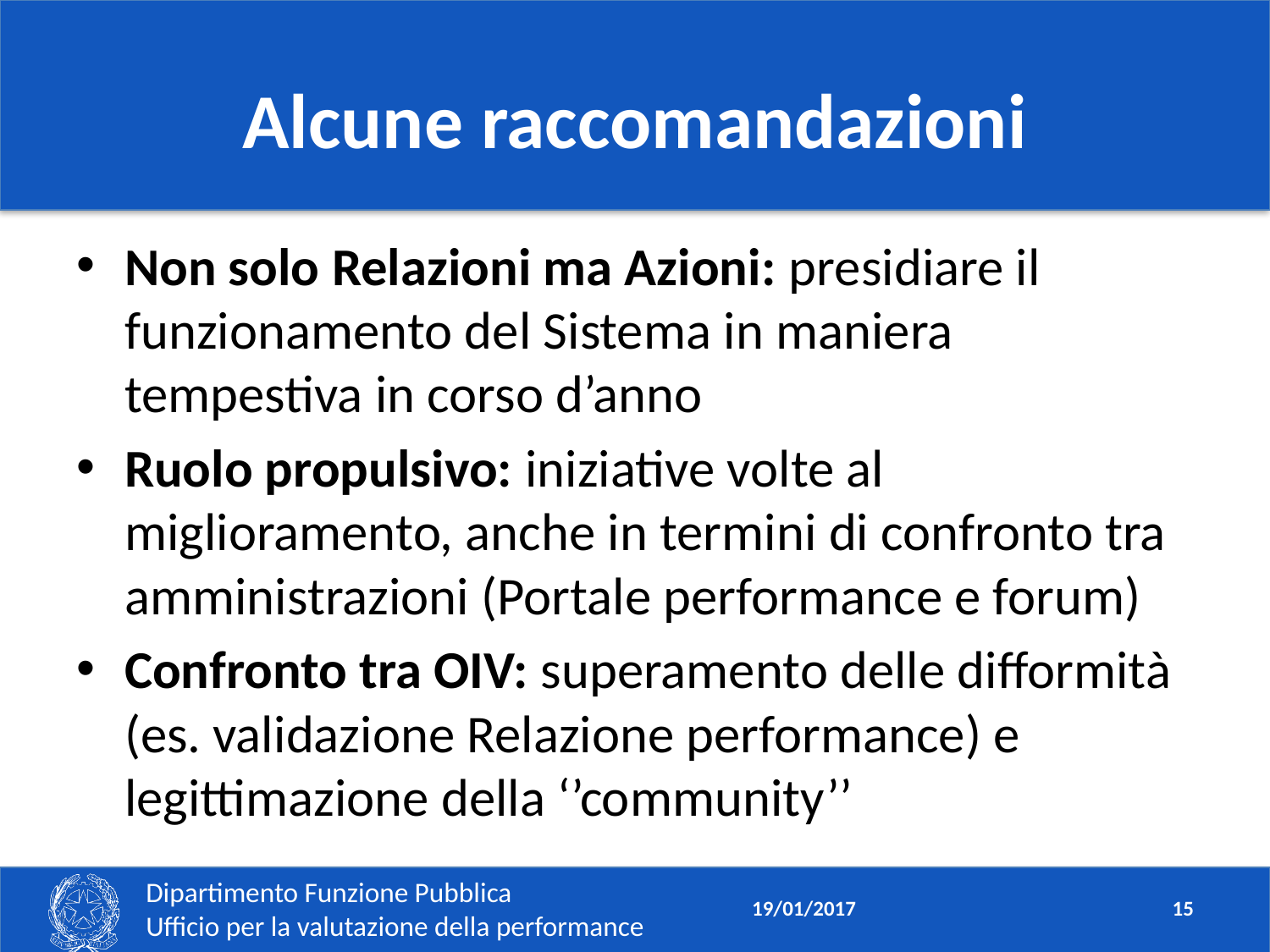

# Alcune raccomandazioni
Non solo Relazioni ma Azioni: presidiare il funzionamento del Sistema in maniera tempestiva in corso d’anno
Ruolo propulsivo: iniziative volte al miglioramento, anche in termini di confronto tra amministrazioni (Portale performance e forum)
Confronto tra OIV: superamento delle difformità (es. validazione Relazione performance) e legittimazione della ‘’community’’
19/01/2017

15